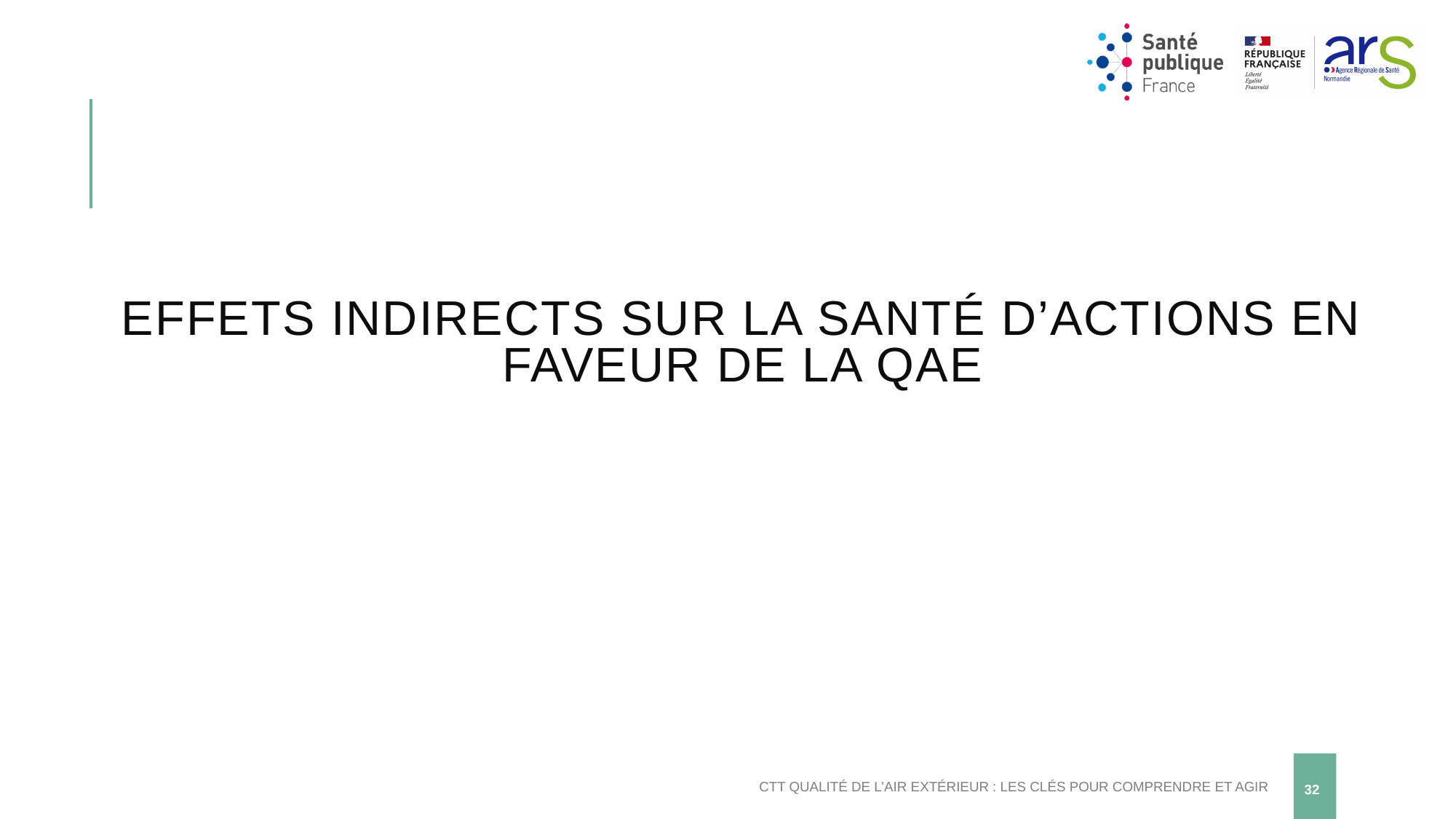

# Effets indirects sur la santé d’actions en faveur de la qae
CTT Qualité de l’air extérieur : les clés pour comprendre et agir
32